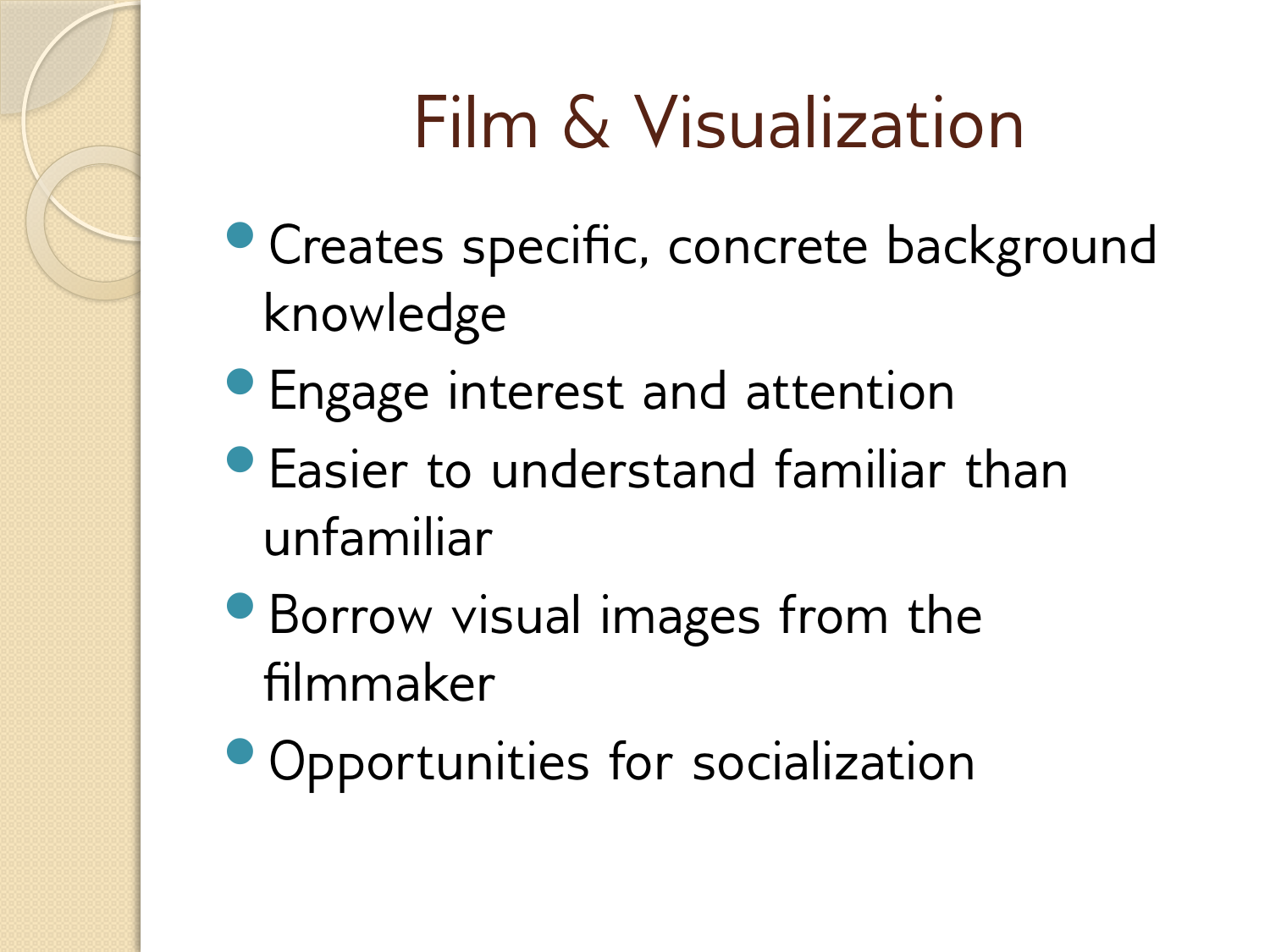

# Film & Visualization
Creates specific, concrete background knowledge
Engage interest and attention
Easier to understand familiar than unfamiliar
Borrow visual images from the filmmaker
Opportunities for socialization